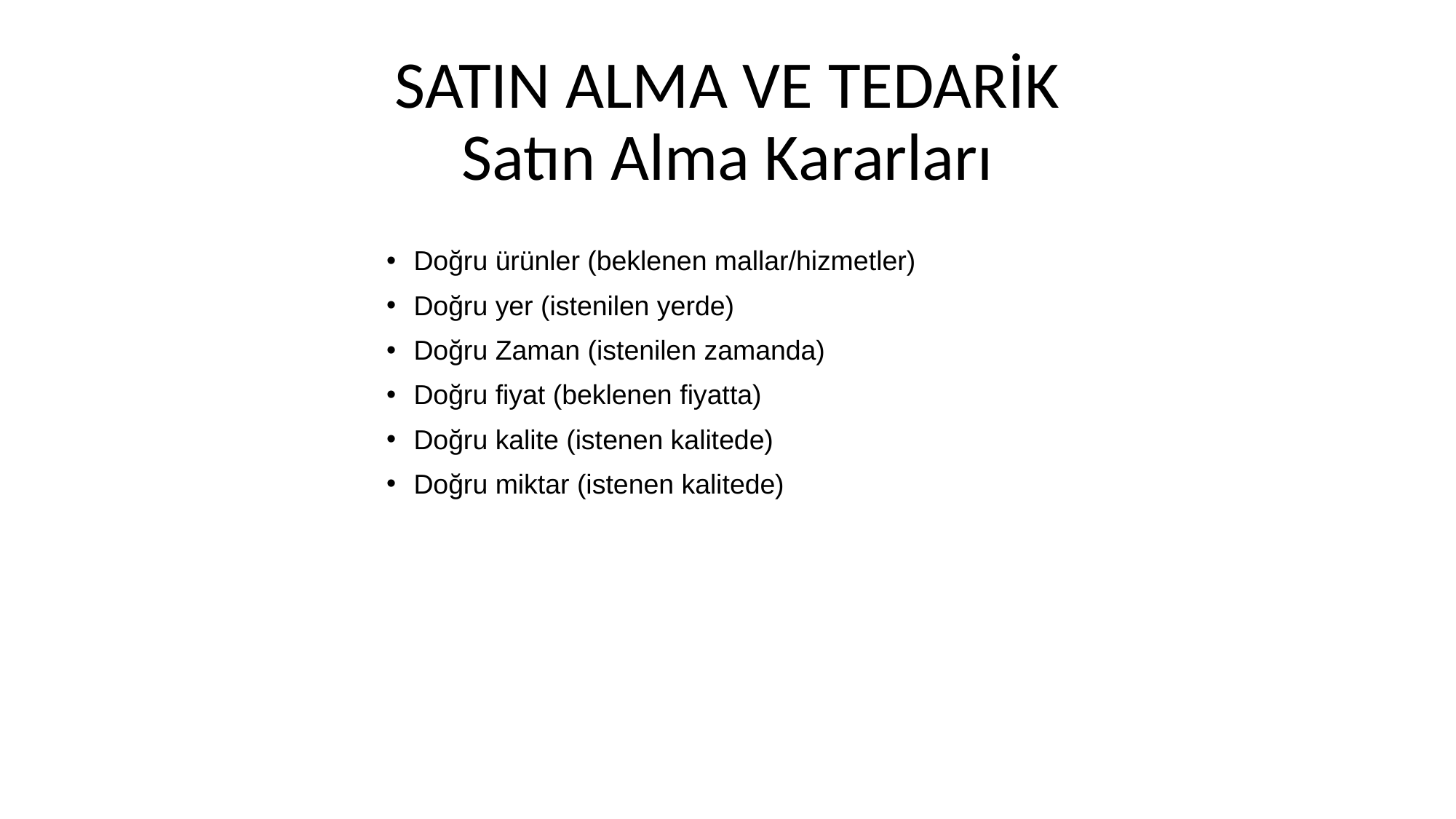

# SATIN ALMA VE TEDARİK Satın Alma Kararları
Doğru ürünler (beklenen mallar/hizmetler)
Doğru yer (istenilen yerde)
Doğru Zaman (istenilen zamanda)
Doğru fiyat (beklenen fiyatta)
Doğru kalite (istenen kalitede)
Doğru miktar (istenen kalitede)